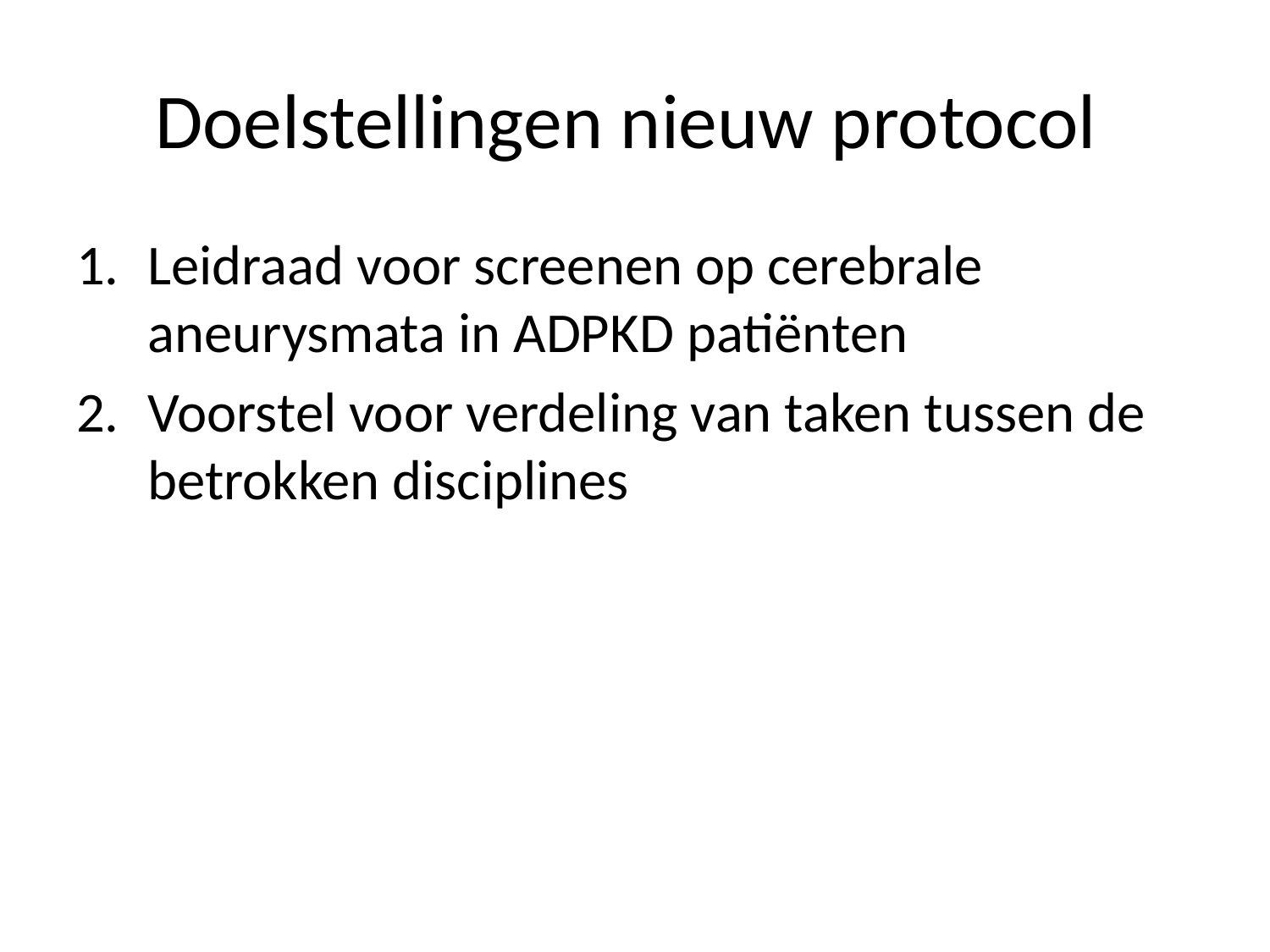

# Doelstellingen nieuw protocol
Leidraad voor screenen op cerebrale aneurysmata in ADPKD patiënten
Voorstel voor verdeling van taken tussen de betrokken disciplines